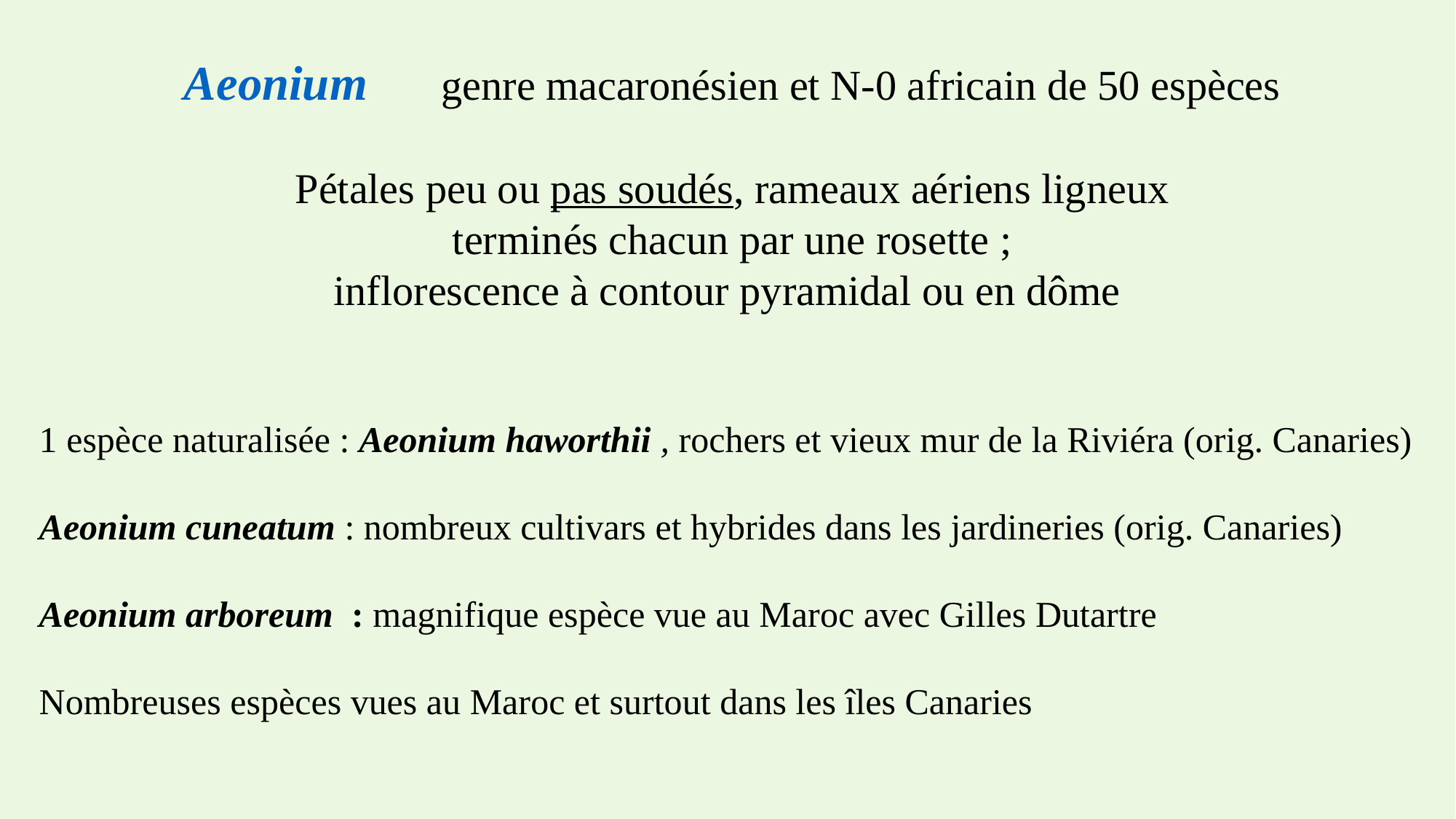

Aeonium       genre macaronésien et N-0 africain de 50 espèces

Pétales peu ou pas soudés, rameaux aériens ligneux
 terminés chacun par une rosette ;
inflorescence à contour pyramidal ou en dôme

1 espèce naturalisée : Aeonium haworthii , rochers et vieux mur de la Riviéra (orig. Canaries)

Aeonium cuneatum : nombreux cultivars et hybrides dans les jardineries (orig. Canaries)

Aeonium arboreum  : magnifique espèce vue au Maroc avec Gilles Dutartre

Nombreuses espèces vues au Maroc et surtout dans les îles Canaries